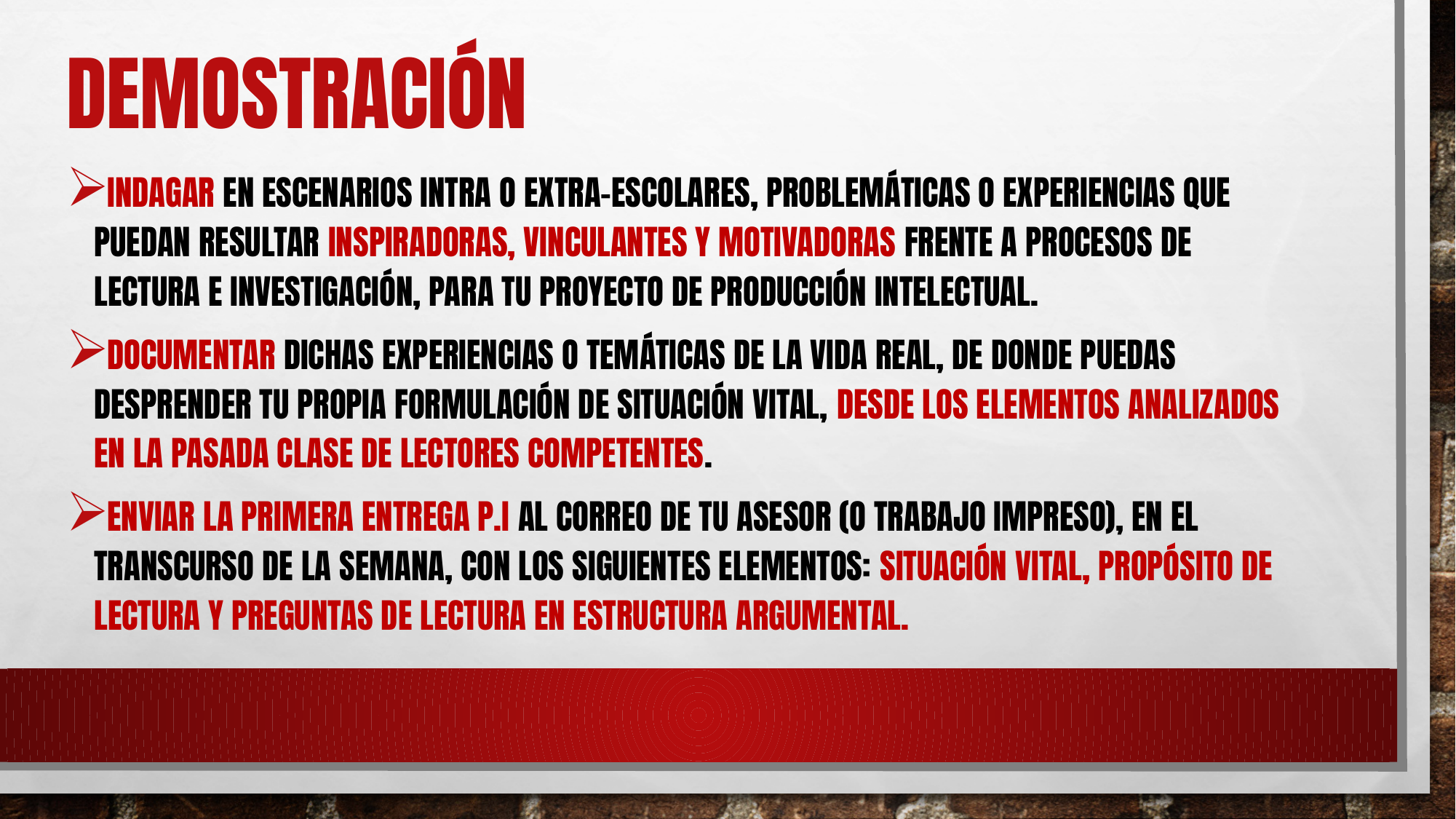

# demostración
Indagar en escenarios intra o extra-escolares, problemáticas o experiencias que puedan resultar inspiradoras, vinculantes y motivadoras frente a procesos de lectura e investigación, para TU PROYECTO DE PRODUCCIÓN INTELECTUAL.
Documentar dichas experiencias o temáticas de la vida real, de donde puedaS desprender TU propia formulación de situaciÓN vital, desde los elementos analizados en la pasada clase de lectores competentes.
Enviar la primera entrega p.i al correo de TU asesor (o trabajo impreso), en el transcurso de la semana, con los siguientes elementos: situación vital, propósito de lectura y preguntas de lectura en estructura argumental.